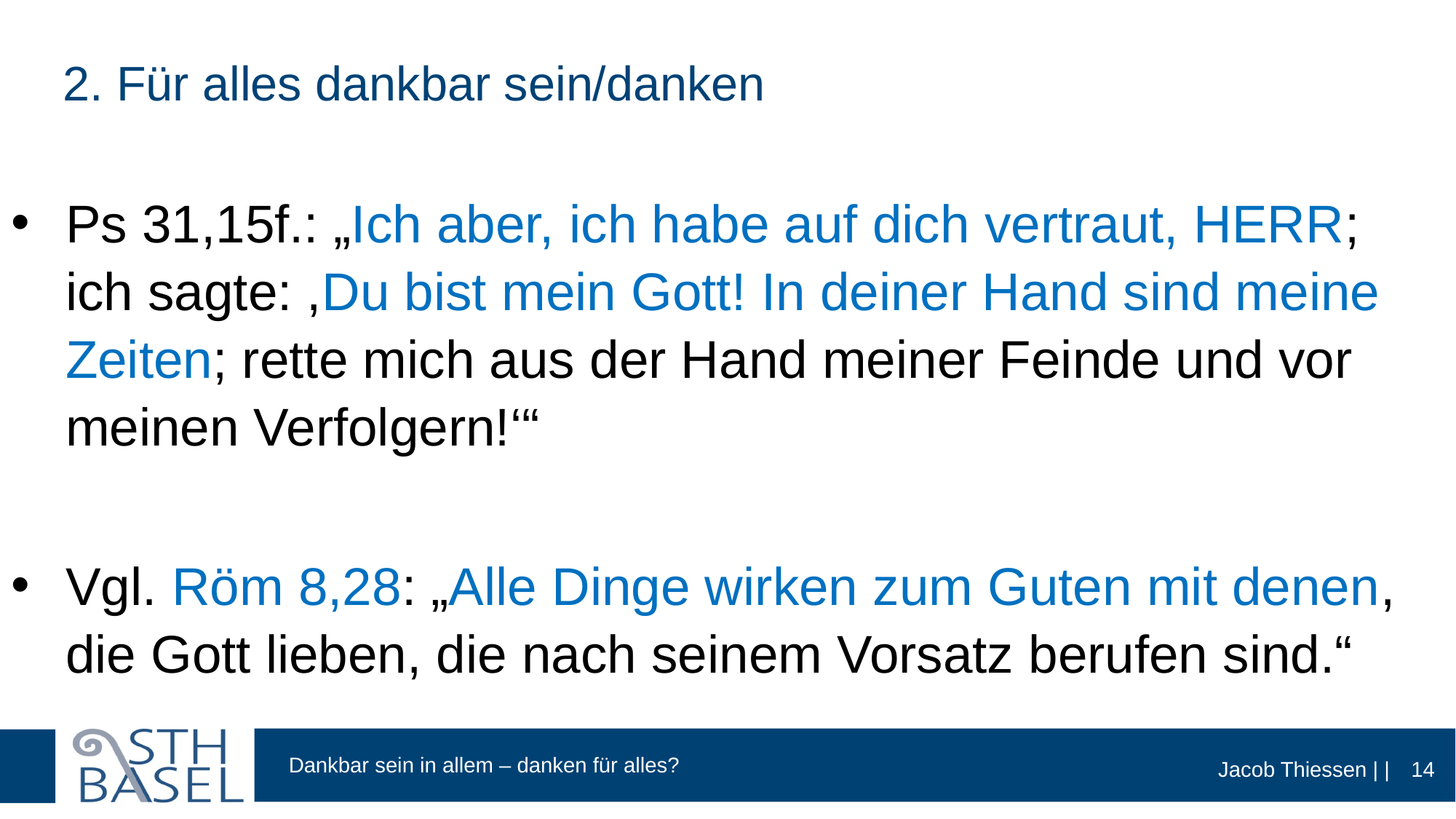

# 2. Für alles dankbar sein/danken
Ps 31,15f.: „Ich aber, ich habe auf dich vertraut, HERR; ich sagte: ,Du bist mein Gott! In deiner Hand sind meine Zeiten; rette mich aus der Hand meiner Feinde und vor meinen Verfolgern!‘“
Vgl. Röm 8,28: „Alle Dinge wirken zum Guten mit denen, die Gott lieben, die nach seinem Vorsatz berufen sind.“
14